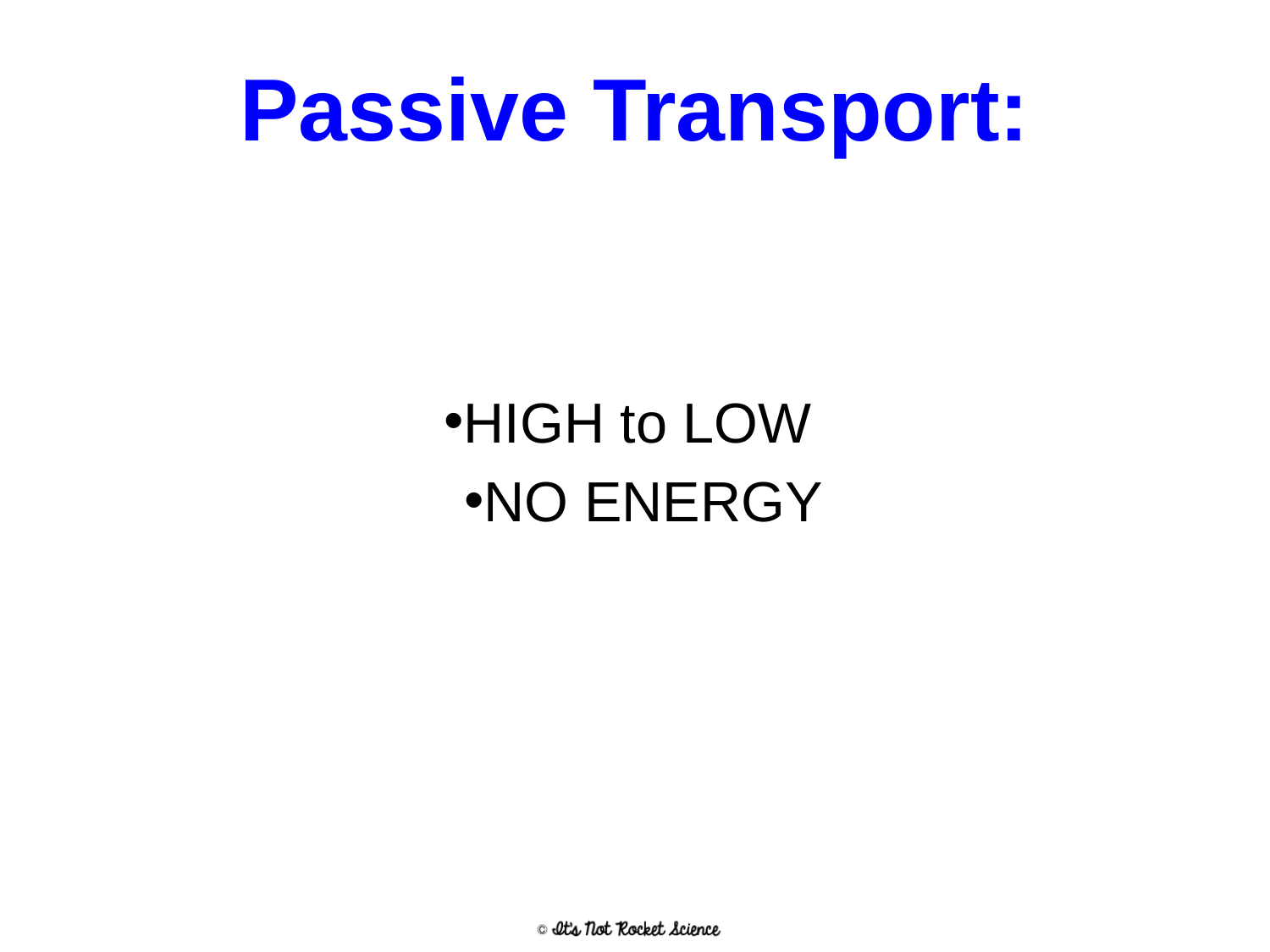

# Passive Transport:

HIGH to LOW
NO ENERGY